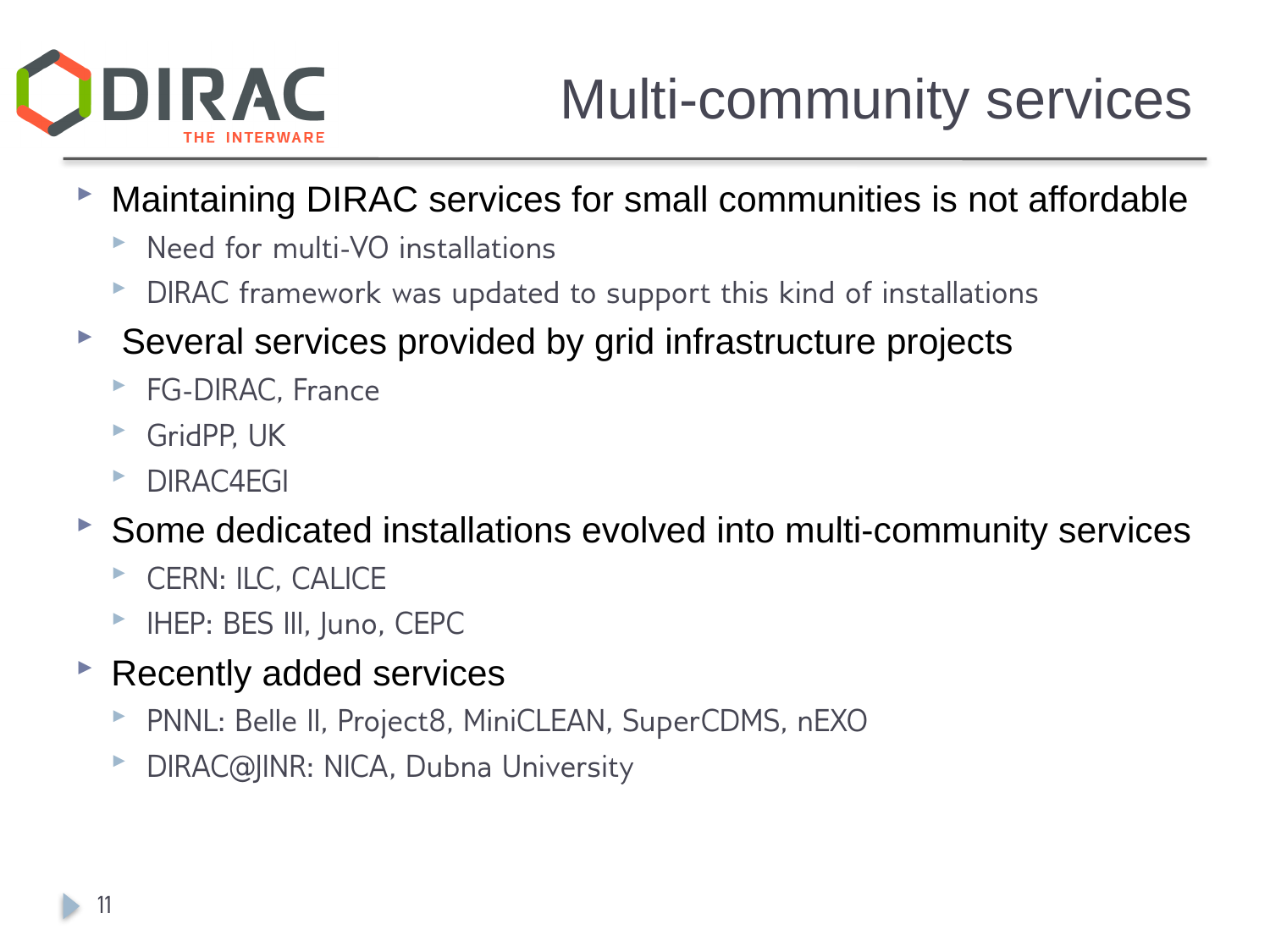

# Multi-community services
Maintaining DIRAC services for small communities is not affordable
Need for multi-VO installations
DIRAC framework was updated to support this kind of installations
 Several services provided by grid infrastructure projects
FG-DIRAC, France
GridPP, UK
DIRAC4EGI
Some dedicated installations evolved into multi-community services
CERN: ILC, CALICE
IHEP: BES III, Juno, CEPC
Recently added services
PNNL: Belle II, Project8, MiniCLEAN, SuperCDMS, nEXO
DIRAC@JINR: NICA, Dubna University
11